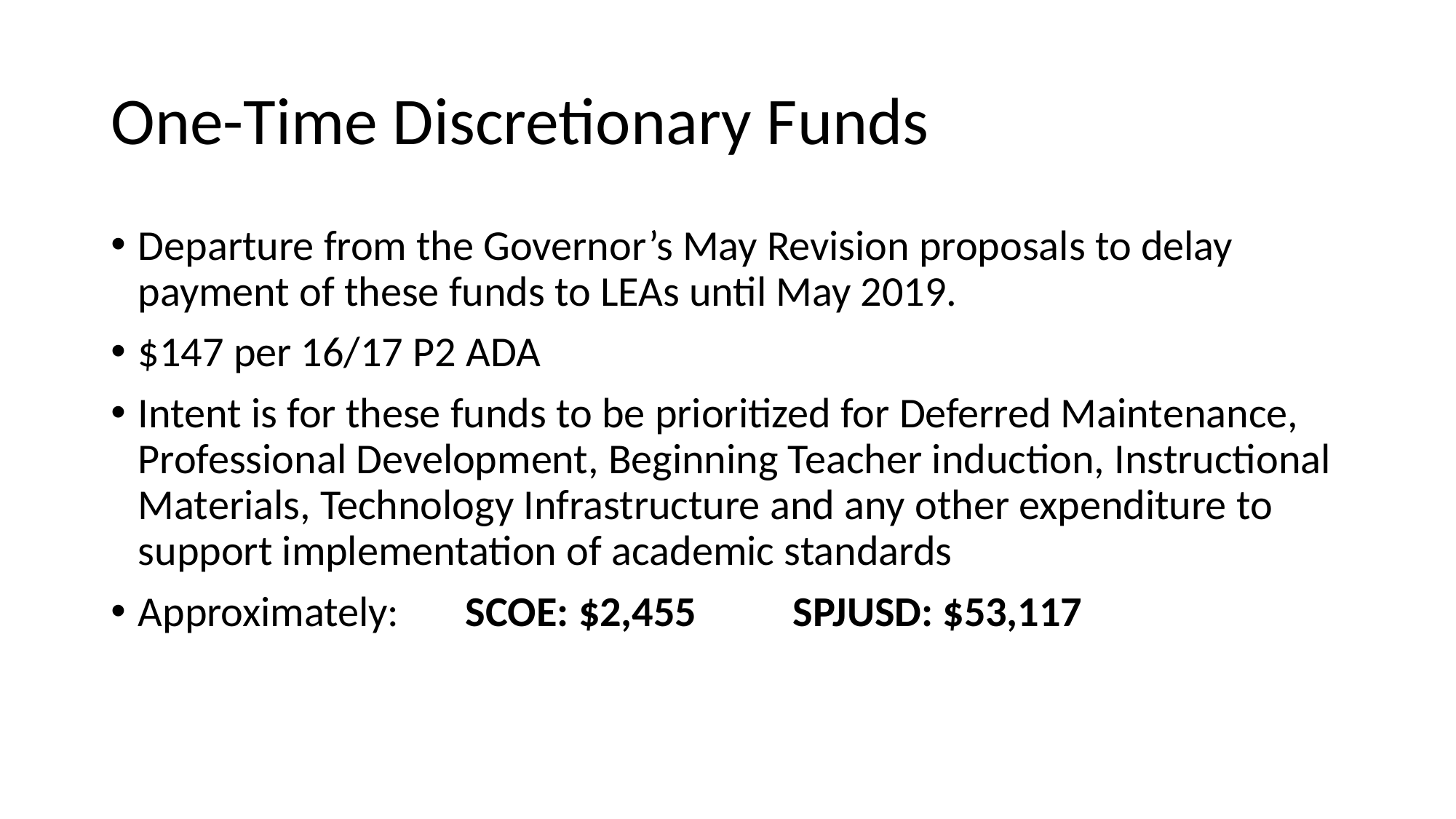

# One-Time Discretionary Funds
Departure from the Governor’s May Revision proposals to delay payment of these funds to LEAs until May 2019.
$147 per 16/17 P2 ADA
Intent is for these funds to be prioritized for Deferred Maintenance, Professional Development, Beginning Teacher induction, Instructional Materials, Technology Infrastructure and any other expenditure to support implementation of academic standards
Approximately:	SCOE: $2,455	SPJUSD: $53,117